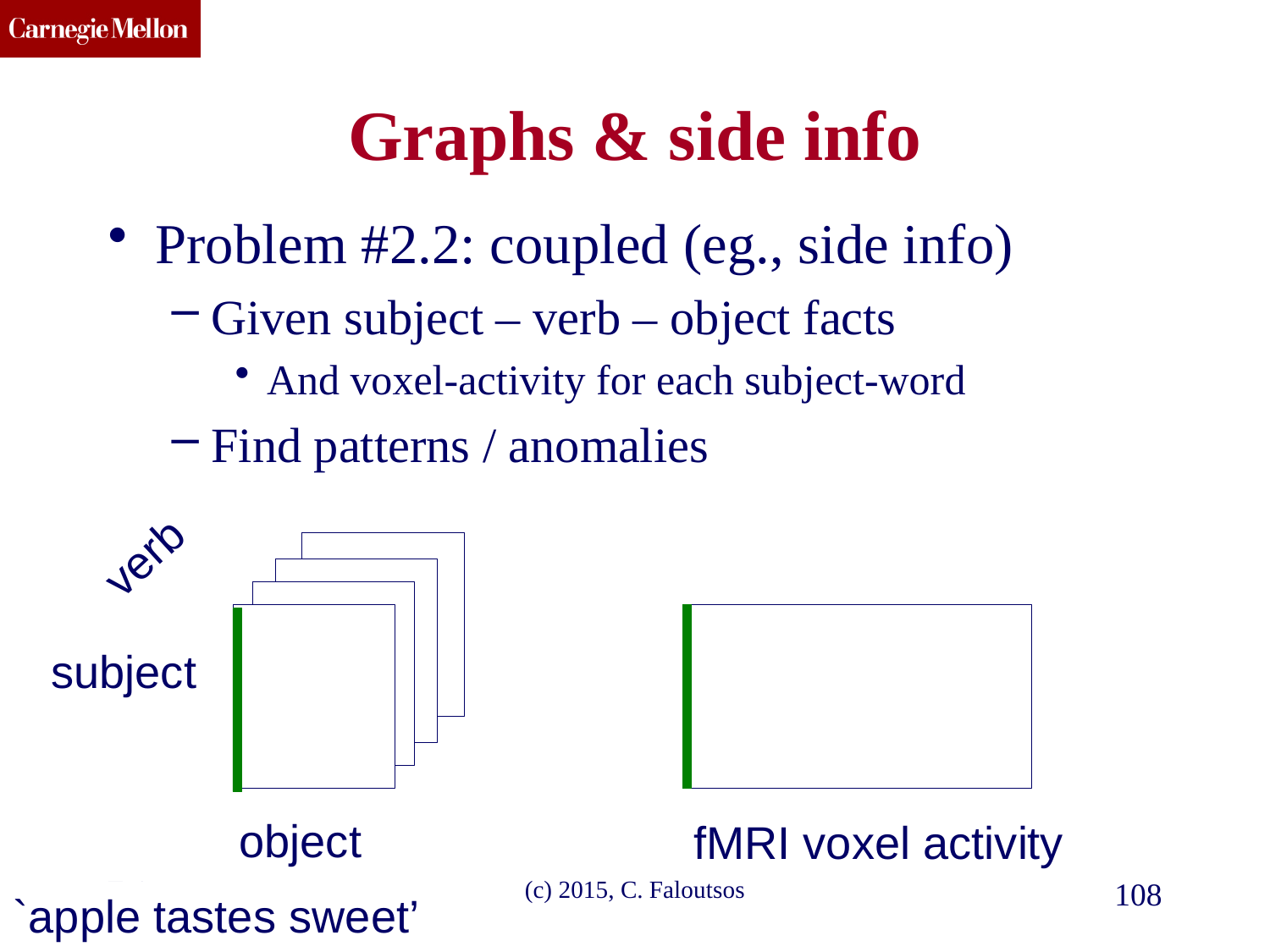

# Graphs & side info
Problem #2.2: coupled (eg., side info)
Given subject – verb – object facts
And voxel-activity for each subject-word
Find patterns / anomalies
verb

subject
object
fMRI voxel activity
Twitter
(c) 2015, C. Faloutsos
108
`apple tastes sweet’